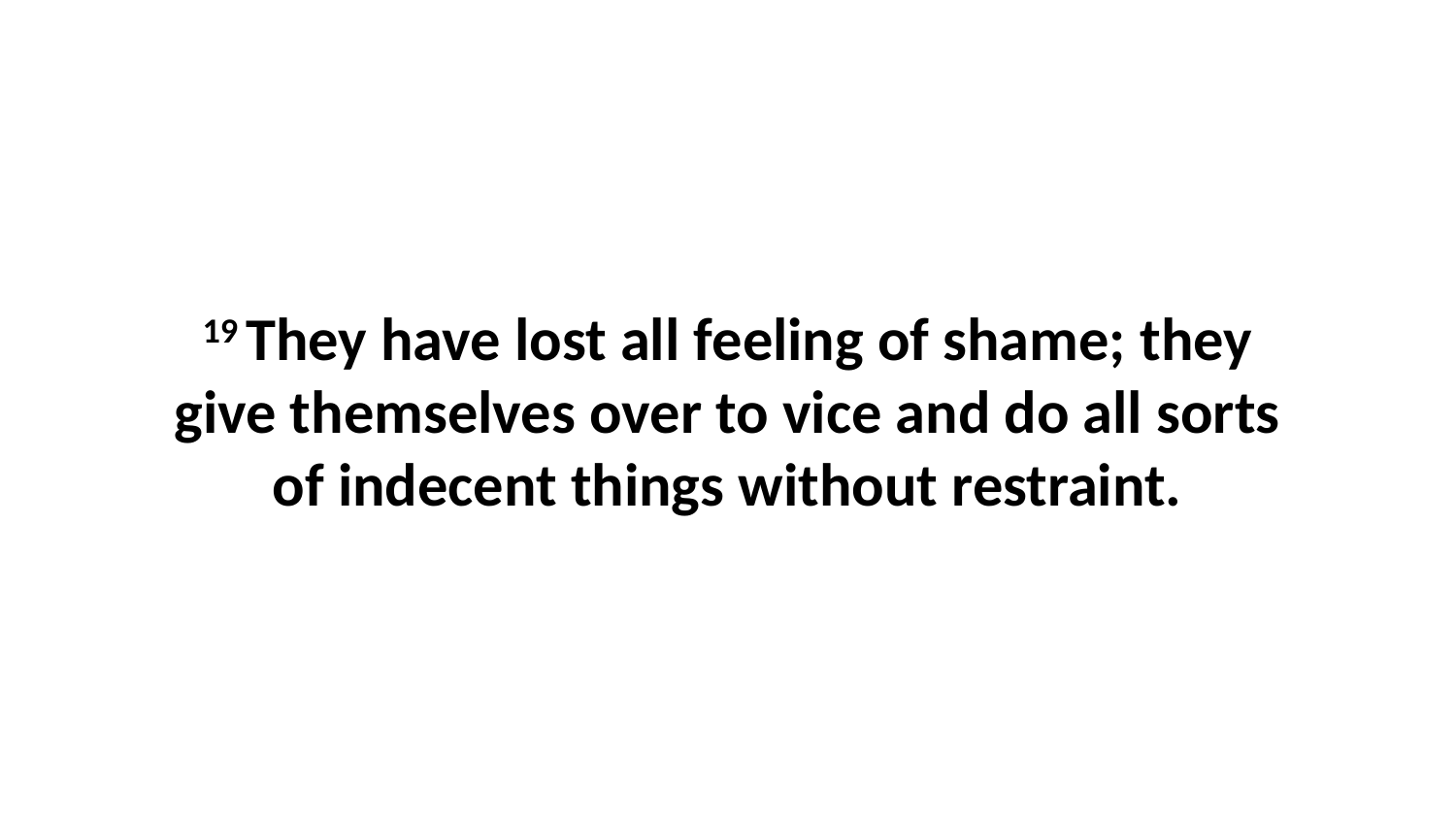

19 They have lost all feeling of shame; they give themselves over to vice and do all sorts of indecent things without restraint.